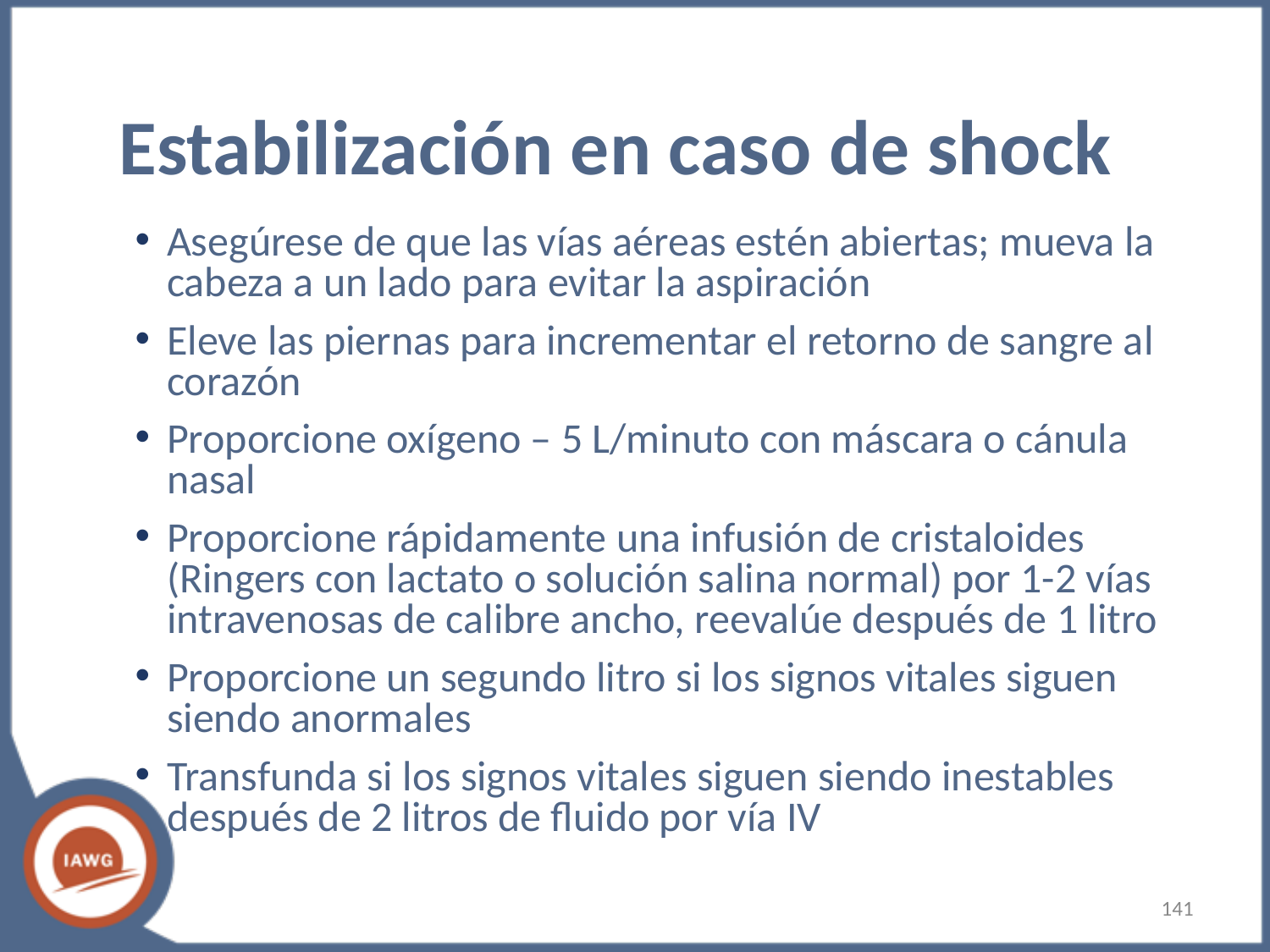

# Estabilización en caso de shock
Asegúrese de que las vías aéreas estén abiertas; mueva la cabeza a un lado para evitar la aspiración
Eleve las piernas para incrementar el retorno de sangre al corazón
Proporcione oxígeno – 5 L/minuto con máscara o cánula nasal
Proporcione rápidamente una infusión de cristaloides (Ringers con lactato o solución salina normal) por 1-2 vías intravenosas de calibre ancho, reevalúe después de 1 litro
Proporcione un segundo litro si los signos vitales siguen siendo anormales
Transfunda si los signos vitales siguen siendo inestables después de 2 litros de fluido por vía IV
141